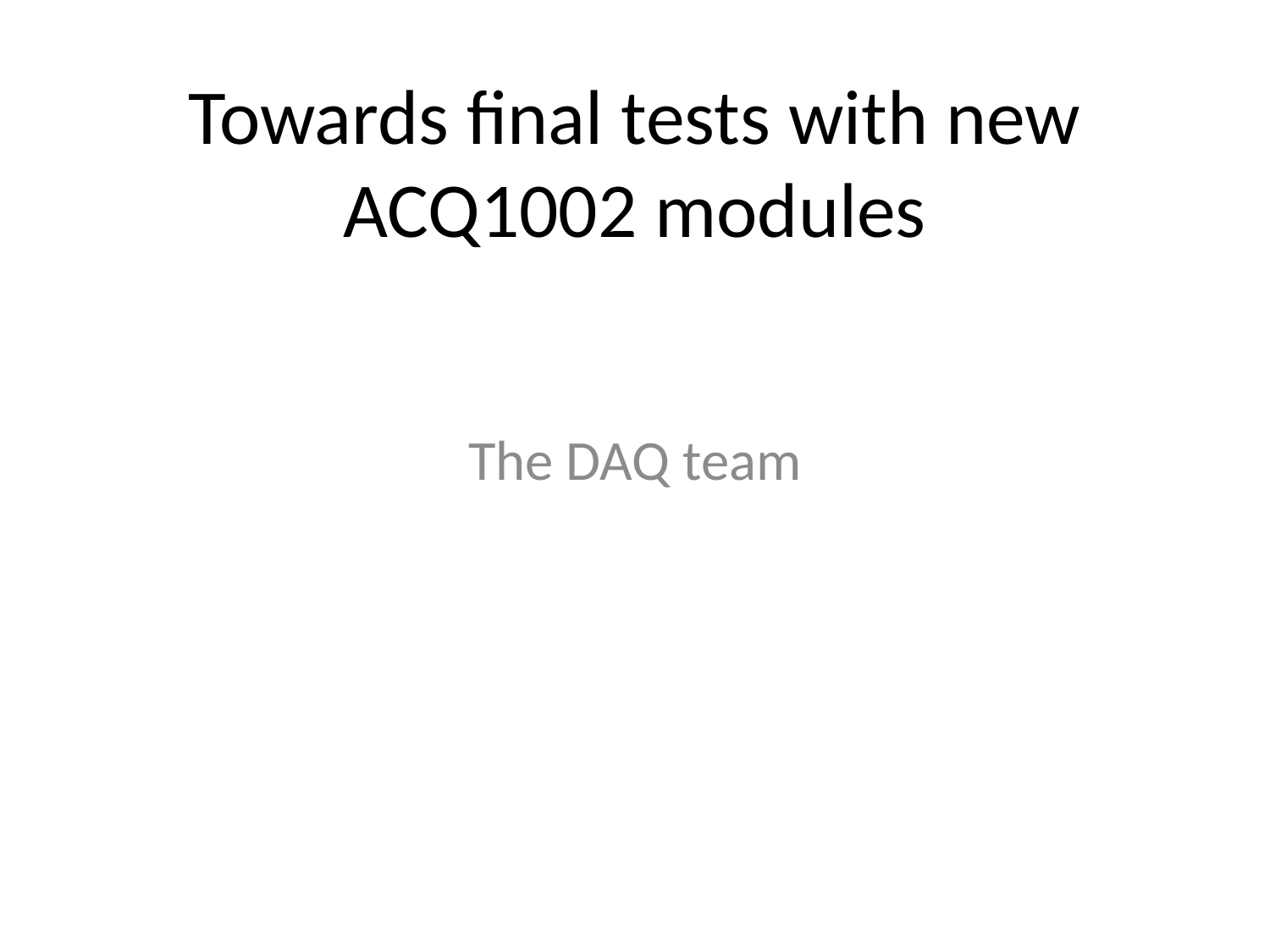

# Towards final tests with new ACQ1002 modules
The DAQ team